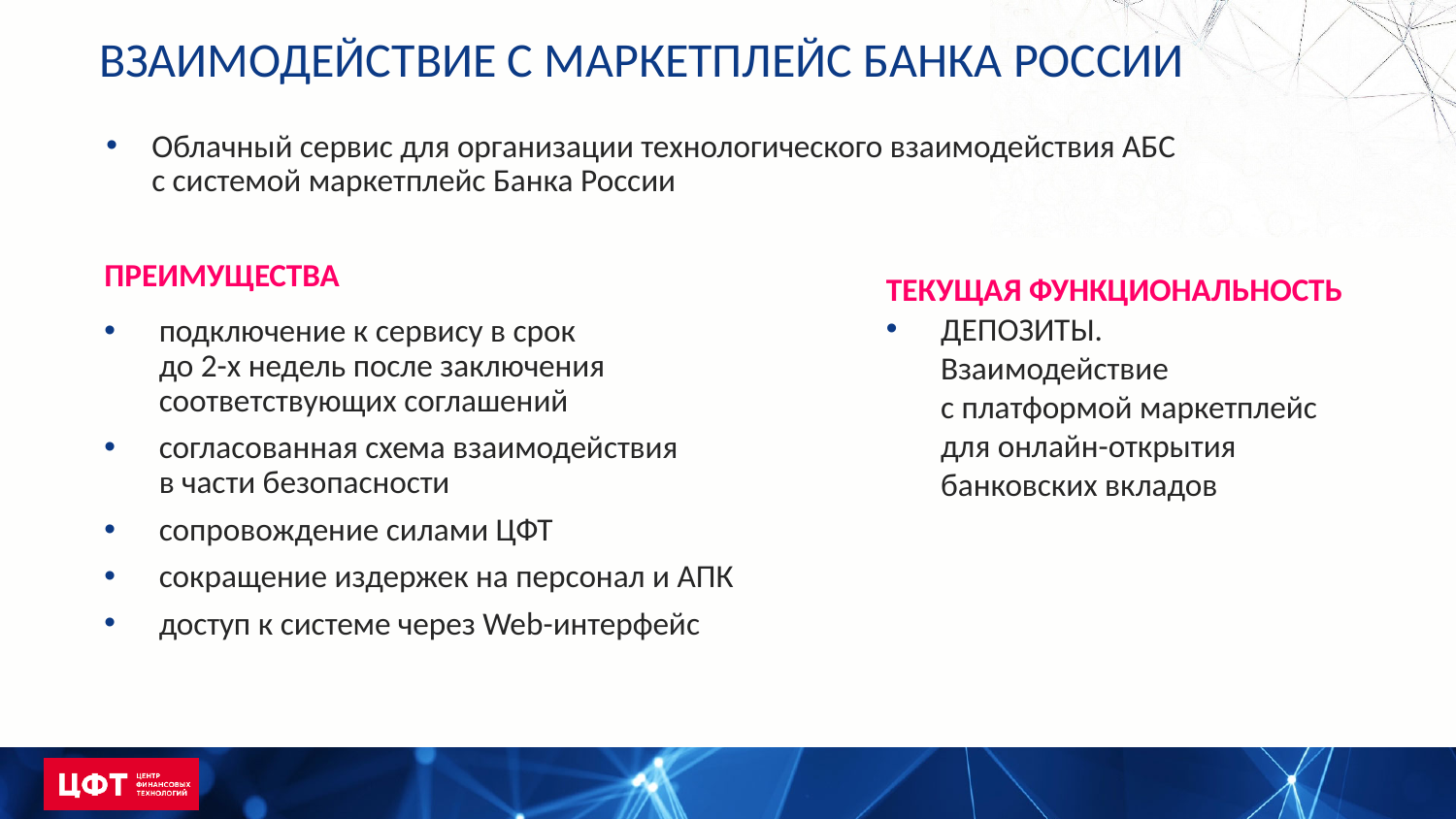

ВЗАИМОДЕЙСТВИЕ С МАРКЕТПЛЕЙС БАНКА РОССИИ
Облачный сервис для организации технологического взаимодействия АБС
с системой маркетплейс Банка России
ПРЕИМУЩЕСТВА
ТЕКУЩАЯ ФУНКЦИОНАЛЬНОСТЬ
ДЕПОЗИТЫ.
Взаимодействие
с платформой маркетплейс
для онлайн-открытия
банковских вкладов
подключение к сервису в срок
до 2-х недель после заключения соответствующих соглашений
согласованная схема взаимодействия
в части безопасности
сопровождение силами ЦФТ
сокращение издержек на персонал и АПК
доступ к системе через Web-интерфейс